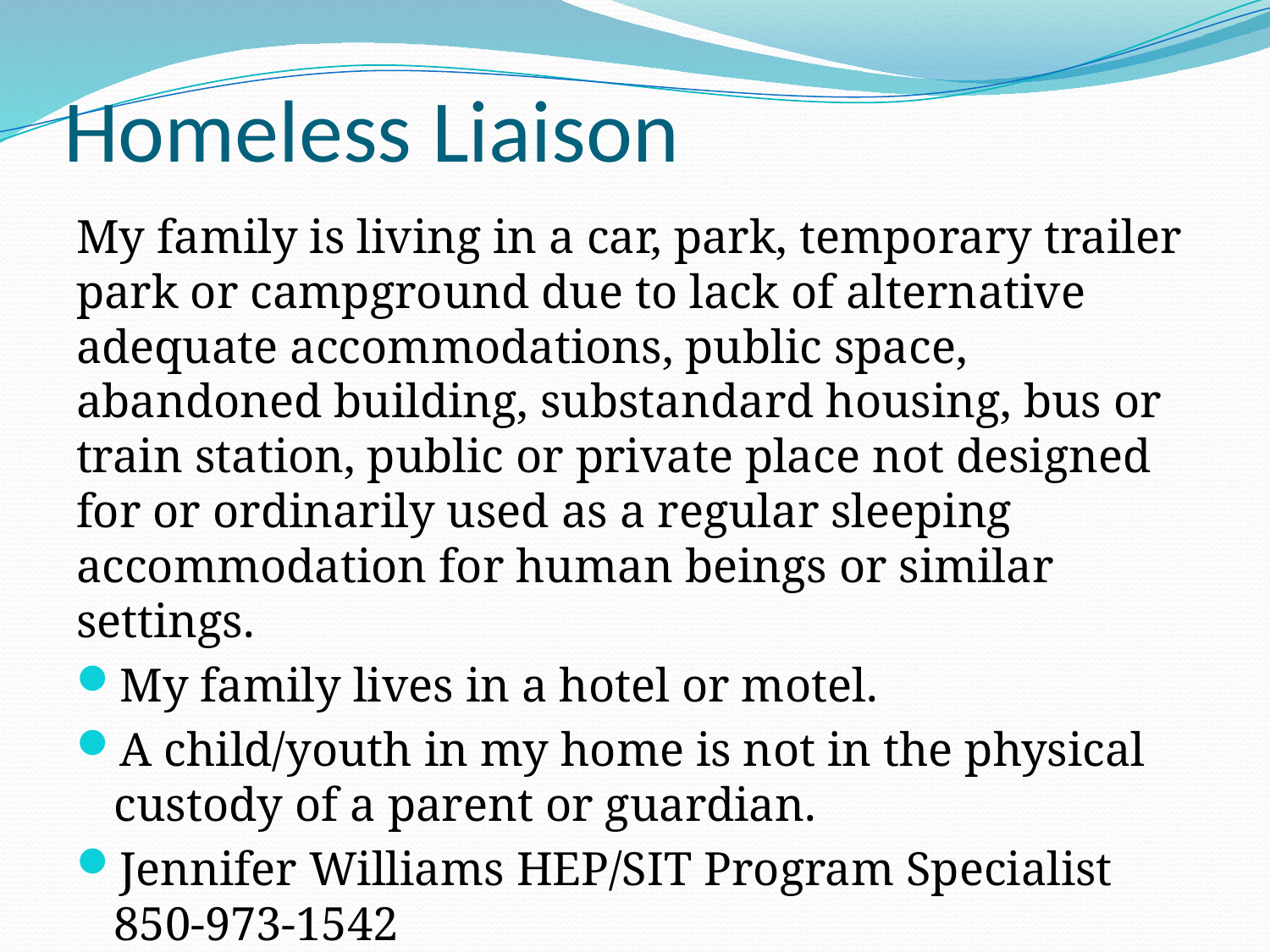

# Homeless Liaison
My family is living in a car, park, temporary trailer park or campground due to lack of alternative adequate accommodations, public space, abandoned building, substandard housing, bus or train station, public or private place not designed for or ordinarily used as a regular sleeping accommodation for human beings or similar settings.
My family lives in a hotel or motel.
A child/youth in my home is not in the physical custody of a parent or guardian.
Jennifer Williams HEP/SIT Program Specialist 850-973-1542